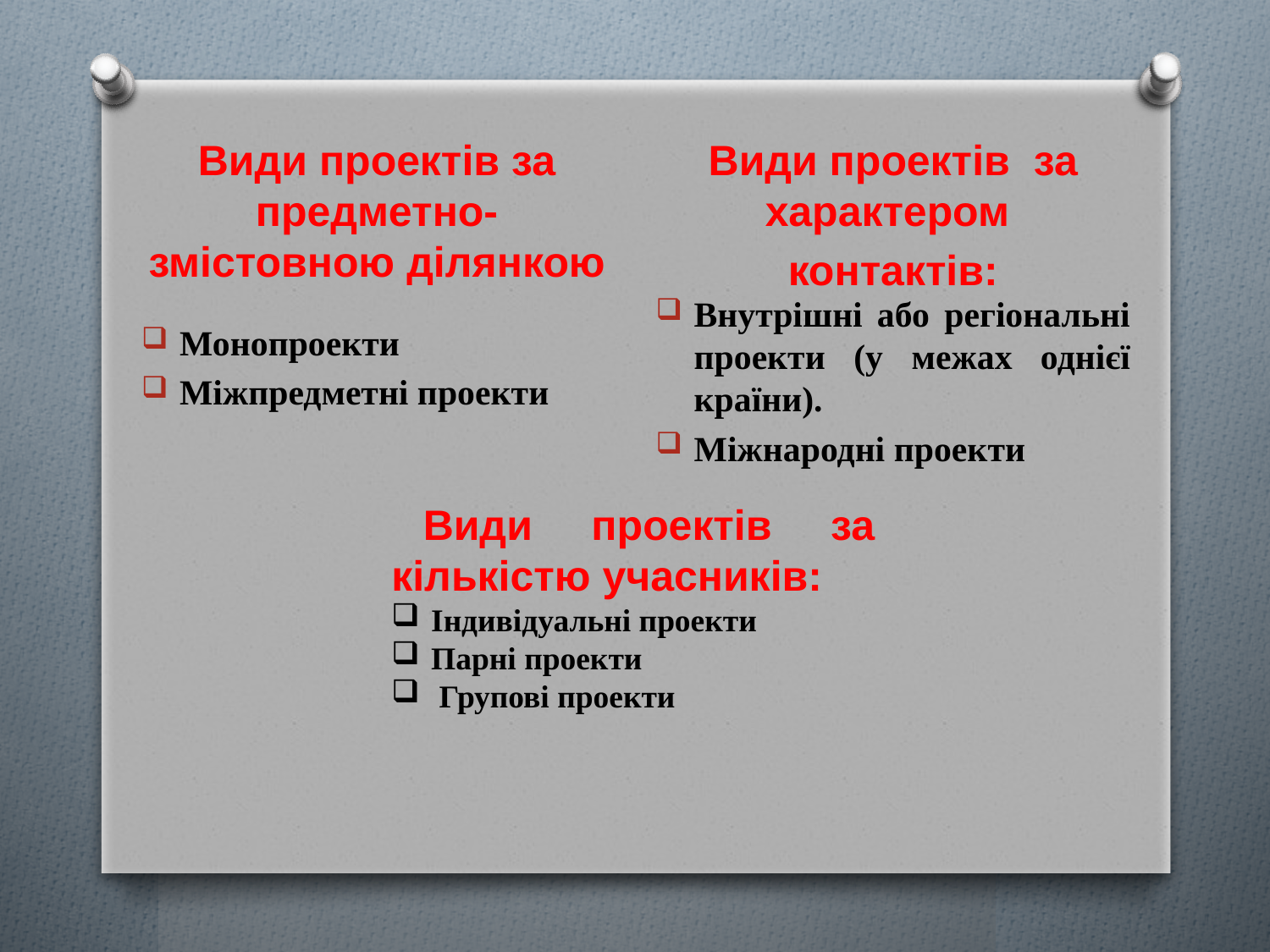

#
Види проектів за предметно-змістовною ділянкою
Види проектів  за характером
контактів:

Внутрішні або регіональні проекти (у межах однієї країни).
Міжнародні проекти

Монопроекти
Міжпредметні проекти

Види  проектів  за кількістю учасників:
Індивідуальні проекти
Парні проекти
 Групові проекти